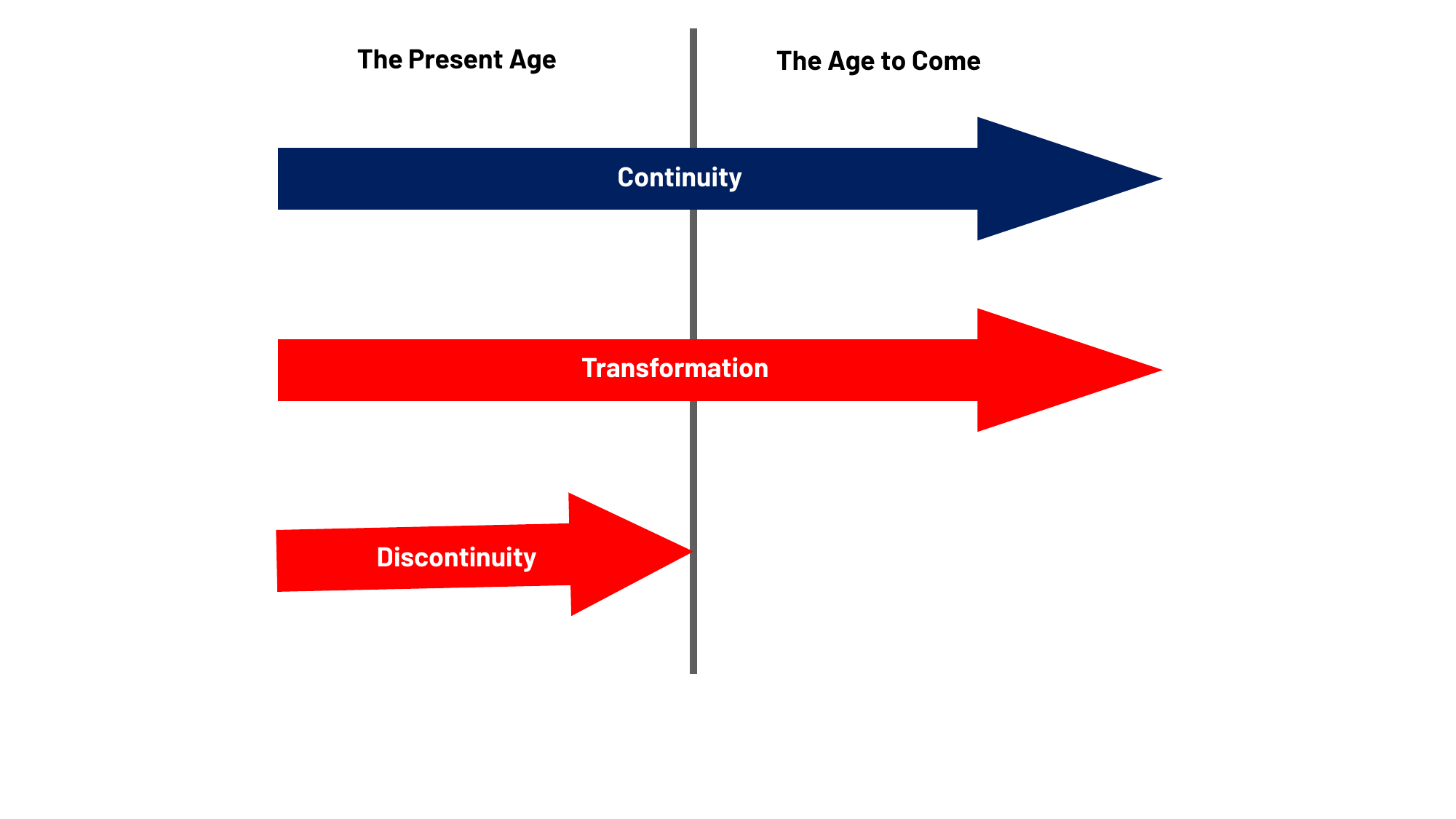

The Present Age
The Age to Come
Continuity
Transformation
Discontinuity